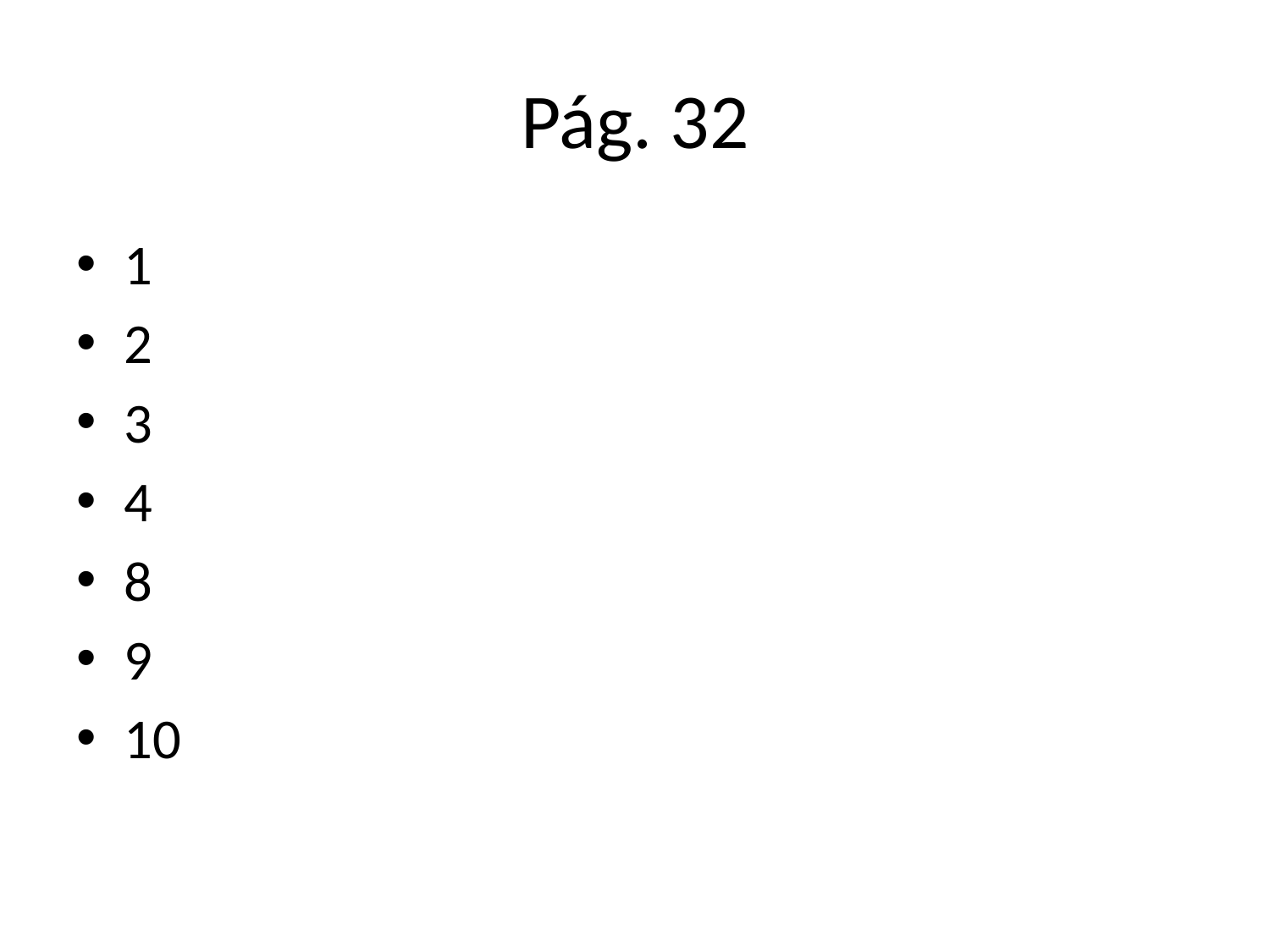

# Pág. 32
1
2
3
4
8
9
10